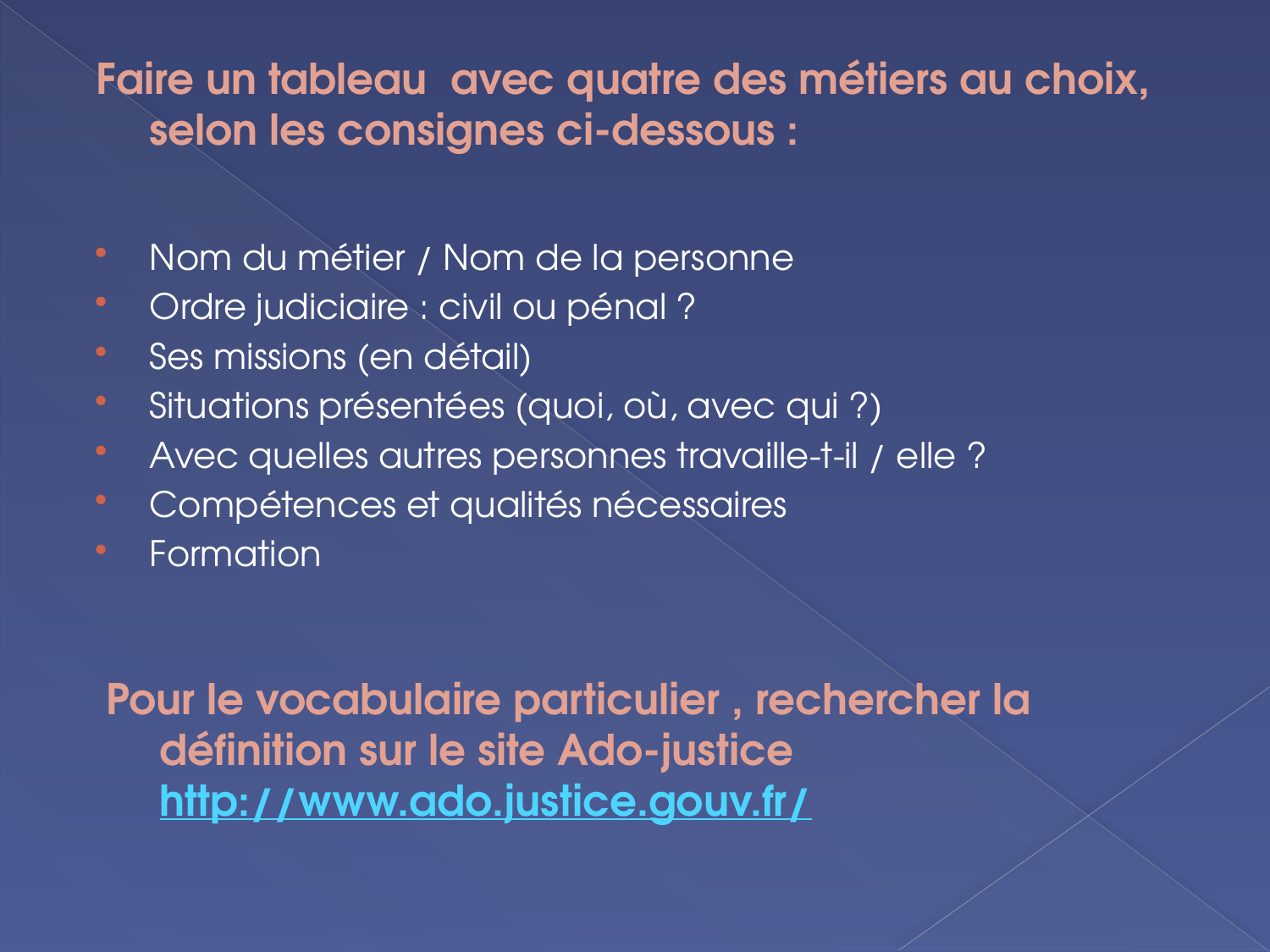

Faire un tableau  avec quatre des métiers au choix, selon les consignes ci-dessous :

Nom du métier / Nom de la personne
Ordre judiciaire : civil ou pénal ?
Ses missions (en détail)
Situations présentées (quoi, où, avec qui ?)
Avec quelles autres personnes travaille-t-il / elle ?
Compétences et qualités nécessaires
Formation

Pour le vocabulaire particulier , rechercher la définition sur le site Ado-justice http://www.ado.justice.gouv.fr/